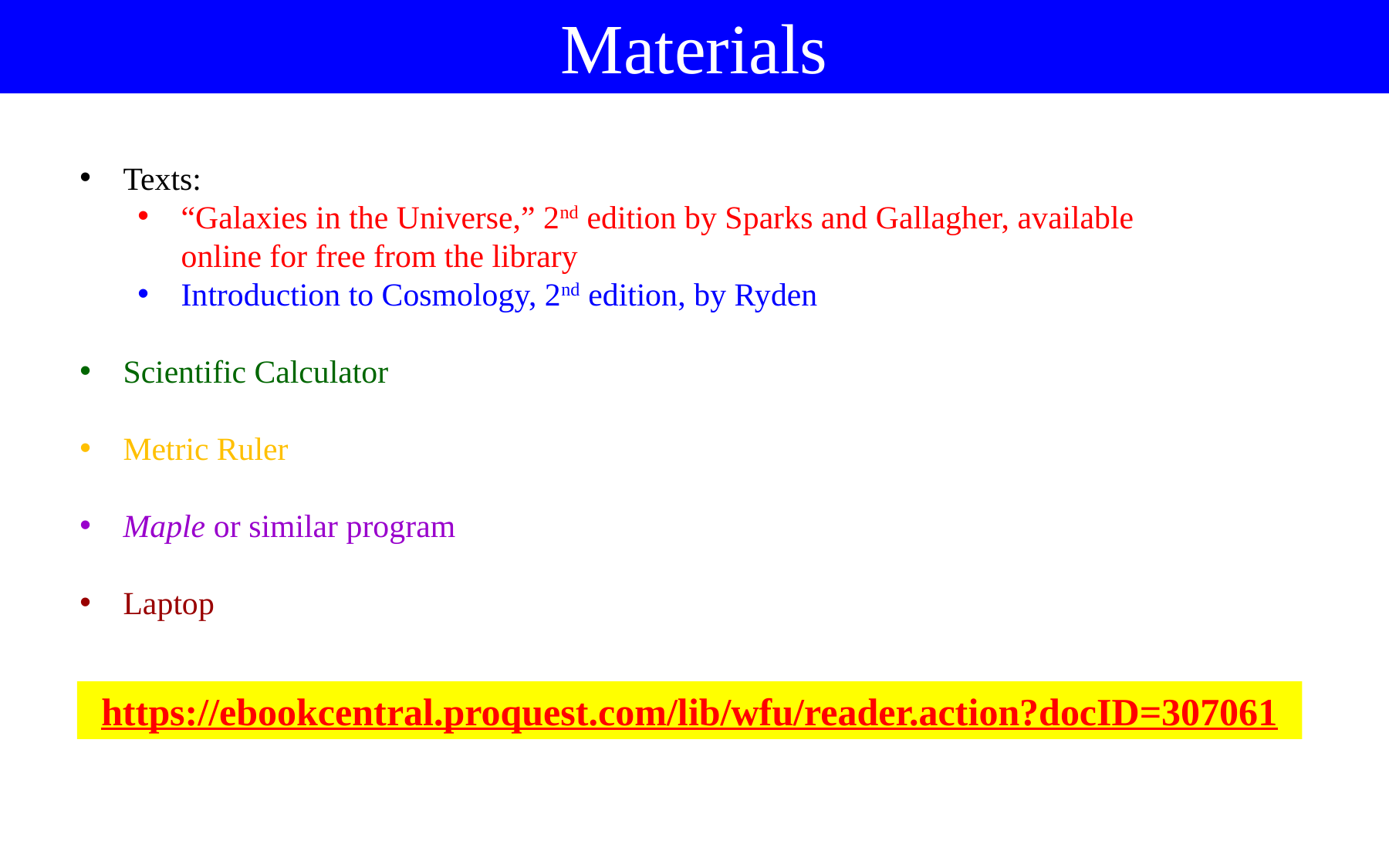

Materials
Texts:
“Galaxies in the Universe,” 2nd edition by Sparks and Gallagher, available online for free from the library
Introduction to Cosmology, 2nd edition, by Ryden

Scientific Calculator

Metric Ruler

Maple or similar program

Laptop
https://ebookcentral.proquest.com/lib/wfu/reader.action?docID=307061